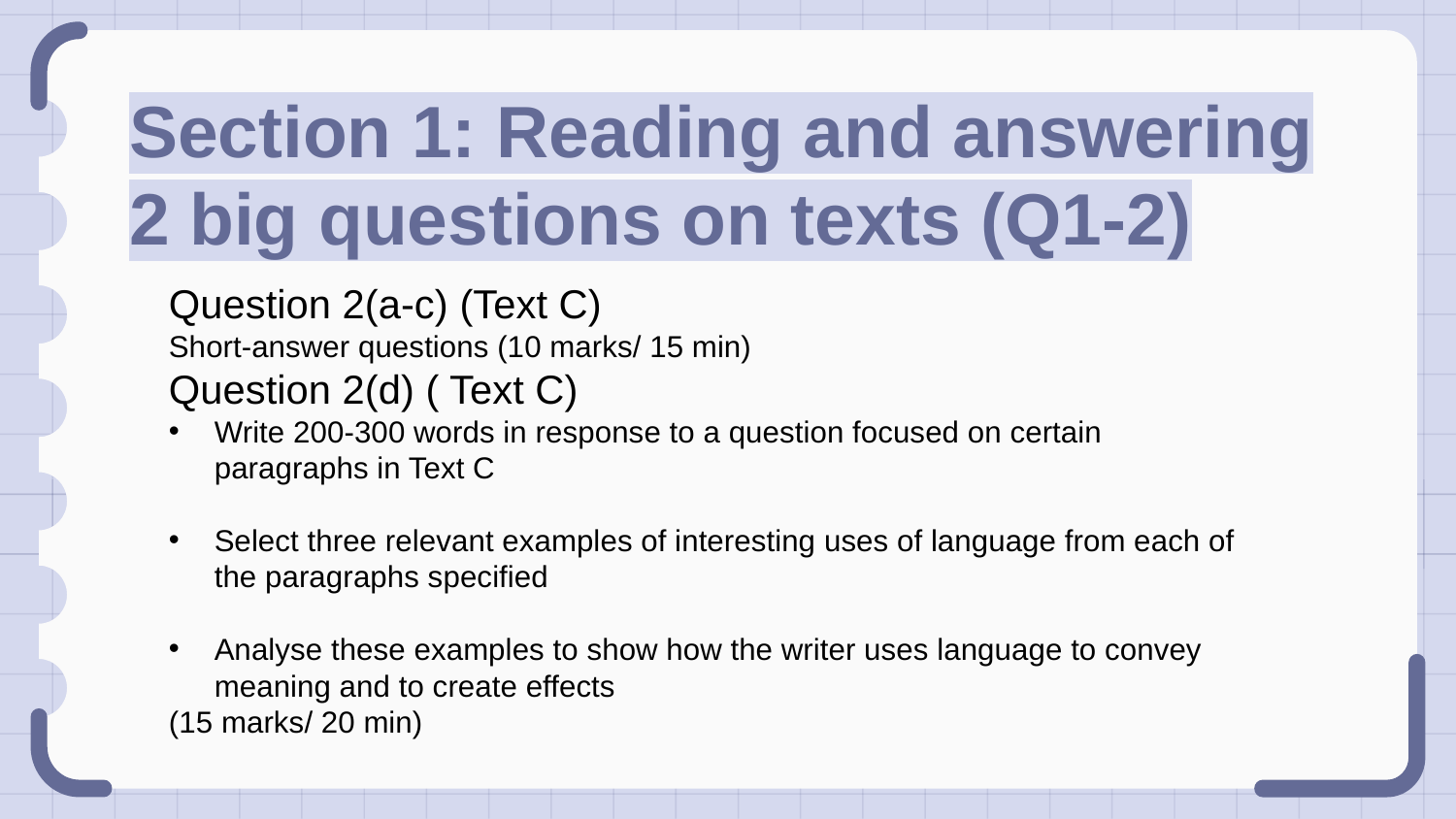

# Section 1: Reading and answering 2 big questions on texts (Q1-2)
Question 2(a-c) (Text C)
Short-answer questions (10 marks/ 15 min)
Question 2(d) ( Text C)
Write 200-300 words in response to a question focused on certain paragraphs in Text C

Select three relevant examples of interesting uses of language from each of the paragraphs specified

Analyse these examples to show how the writer uses language to convey meaning and to create effects
(15 marks/ 20 min)